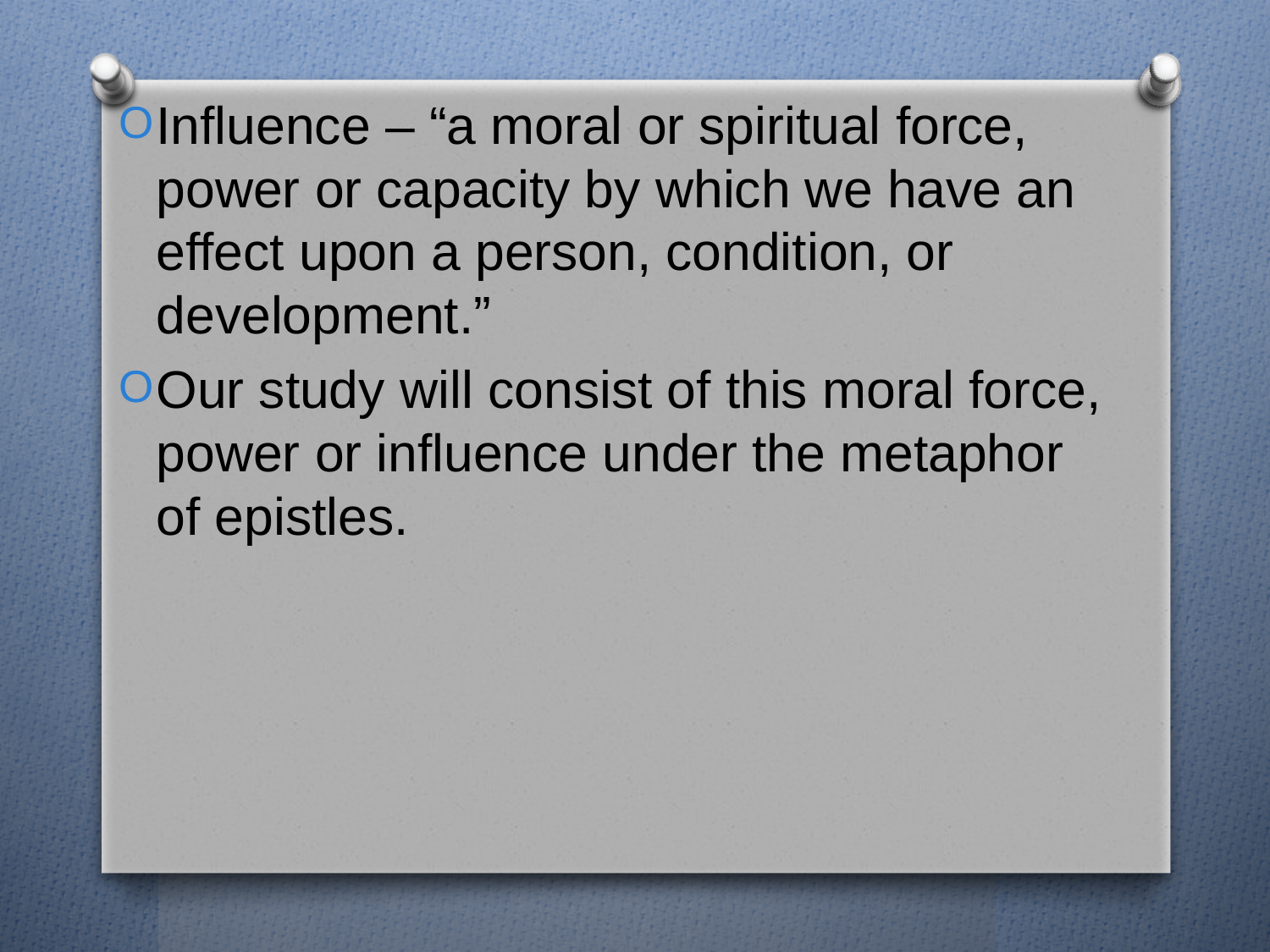

Influence – “a moral or spiritual force, power or capacity by which we have an effect upon a person, condition, or development.”
Our study will consist of this moral force, power or influence under the metaphor of epistles.